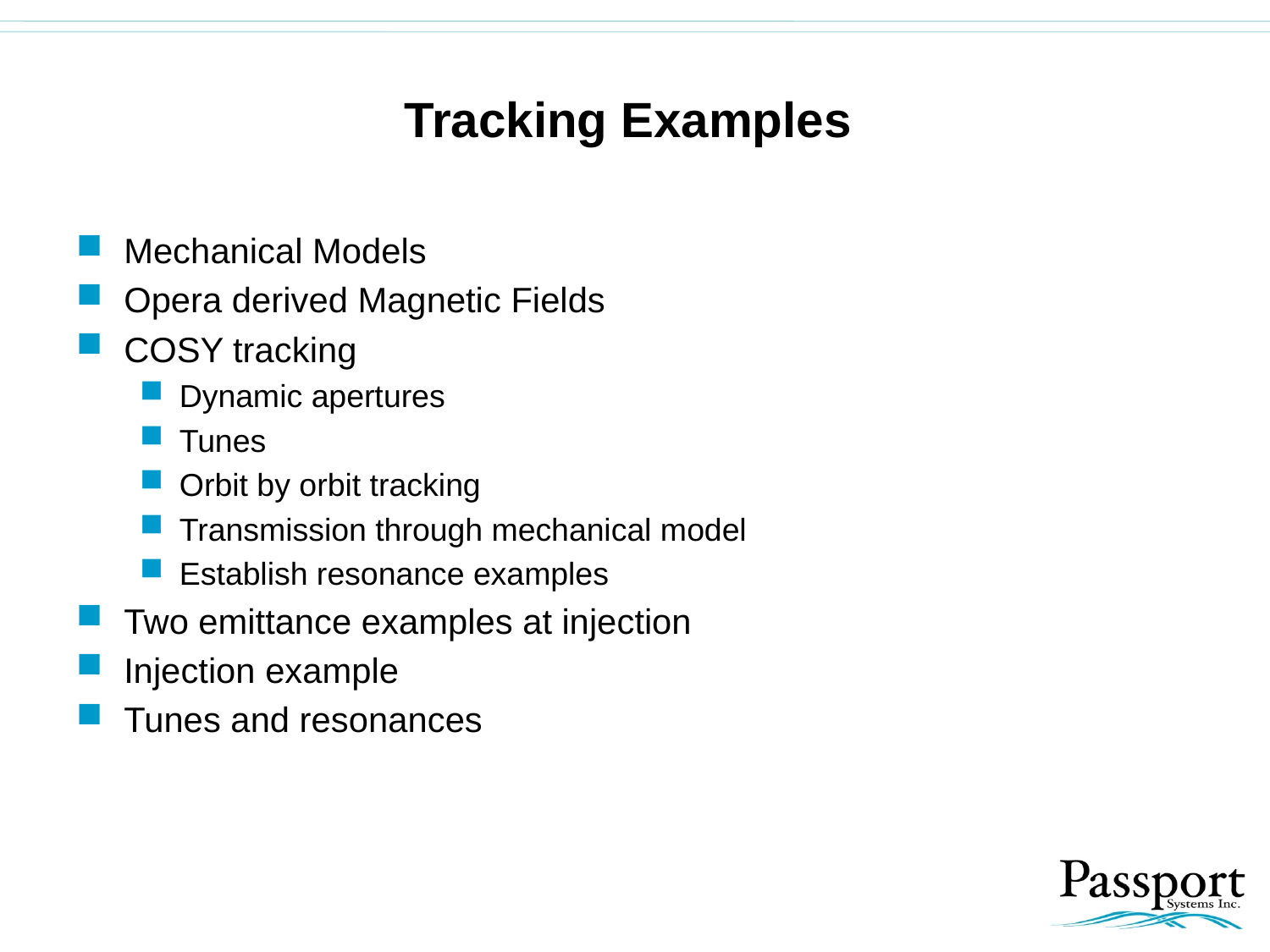

# Tracking Examples
Mechanical Models
Opera derived Magnetic Fields
COSY tracking
Dynamic apertures
Tunes
Orbit by orbit tracking
Transmission through mechanical model
Establish resonance examples
Two emittance examples at injection
Injection example
Tunes and resonances